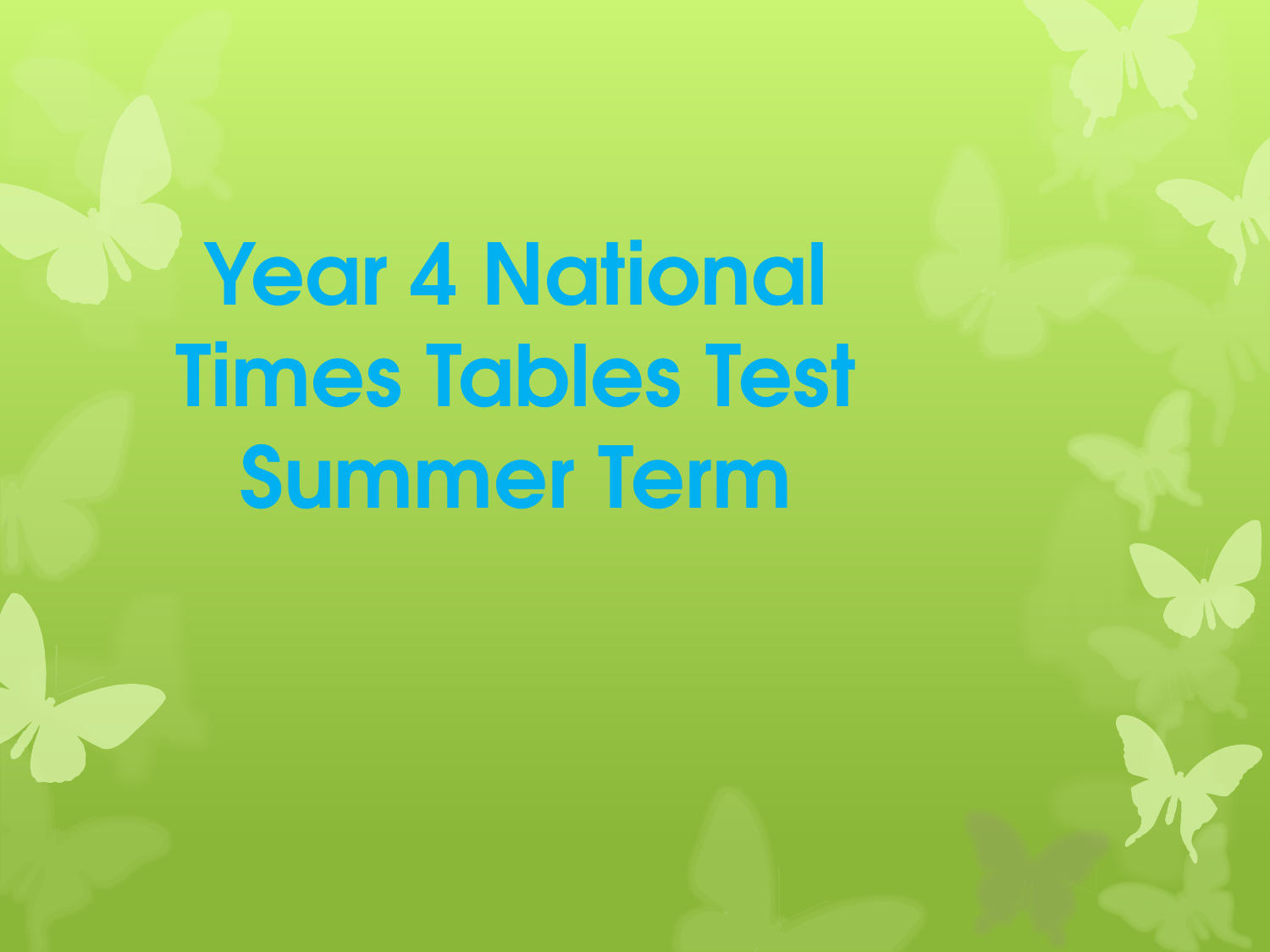

Year 4 National Times Tables Test Summer Term